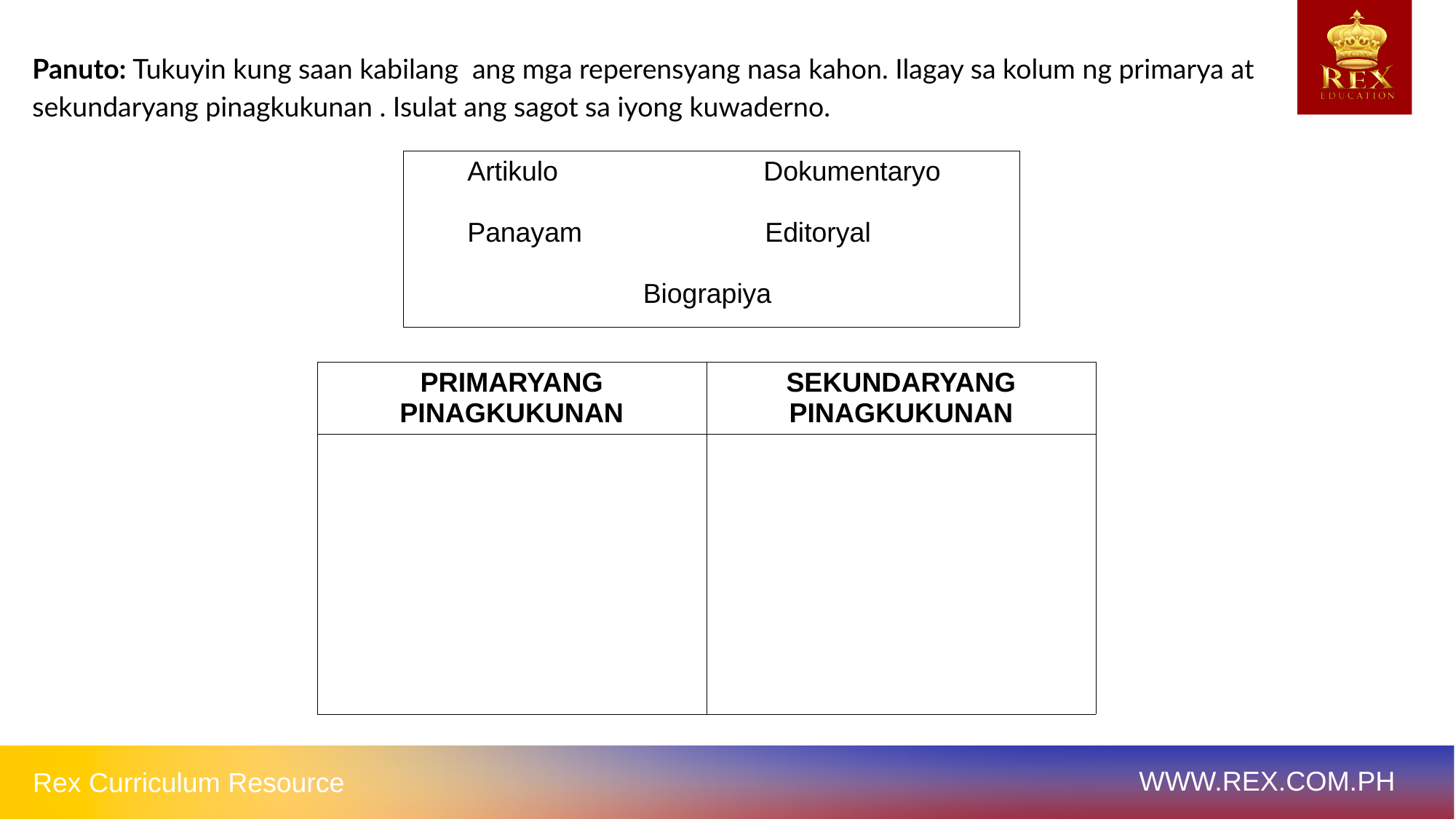

Panuto: Tukuyin kung saan kabilang  ang mga reperensyang nasa kahon. Ilagay sa kolum ng primarya at sekundaryang pinagkukunan . Isulat ang sagot sa iyong kuwaderno.

| Artikulo Dokumentaryo Panayam Editoryal Biograpiya |
| --- |

| PRIMARYANG PINAGKUKUNAN | SEKUNDARYANG PINAGKUKUNAN |
| --- | --- |
|  |  |